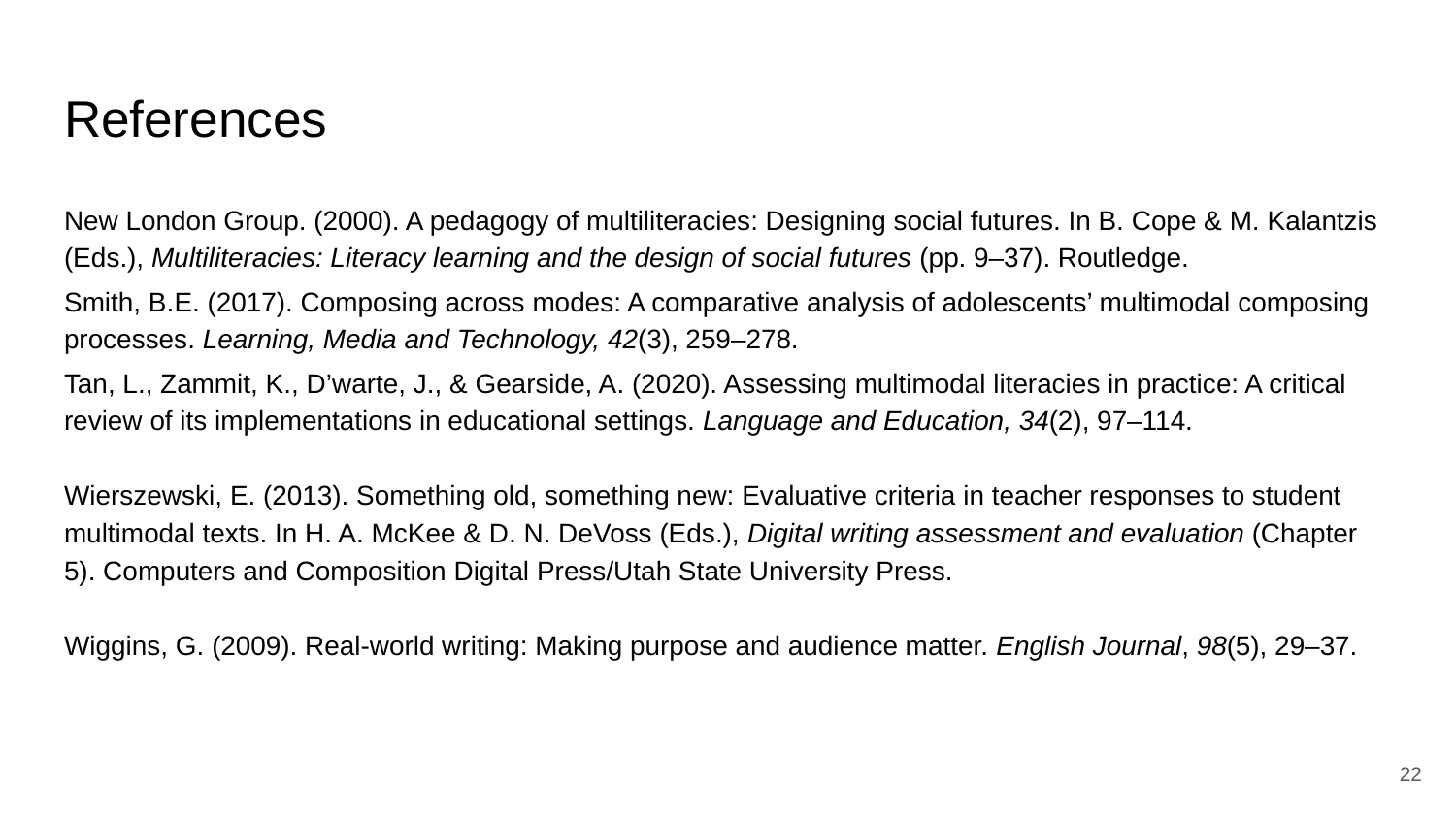

# References
New London Group. (2000). A pedagogy of multiliteracies: Designing social futures. In B. Cope & M. Kalantzis (Eds.), Multiliteracies: Literacy learning and the design of social futures (pp. 9–37). Routledge.
Smith, B.E. (2017). Composing across modes: A comparative analysis of adolescents’ multimodal composing processes. Learning, Media and Technology, 42(3), 259–278.
Tan, L., Zammit, K., D’warte, J., & Gearside, A. (2020). Assessing multimodal literacies in practice: A critical review of its implementations in educational settings. Language and Education, 34(2), 97–114.

Wierszewski, E. (2013). Something old, something new: Evaluative criteria in teacher responses to student multimodal texts. In H. A. McKee & D. N. DeVoss (Eds.), Digital writing assessment and evaluation (Chapter 5). Computers and Composition Digital Press/Utah State University Press.

Wiggins, G. (2009). Real-world writing: Making purpose and audience matter. English Journal, 98(5), 29–37.

22